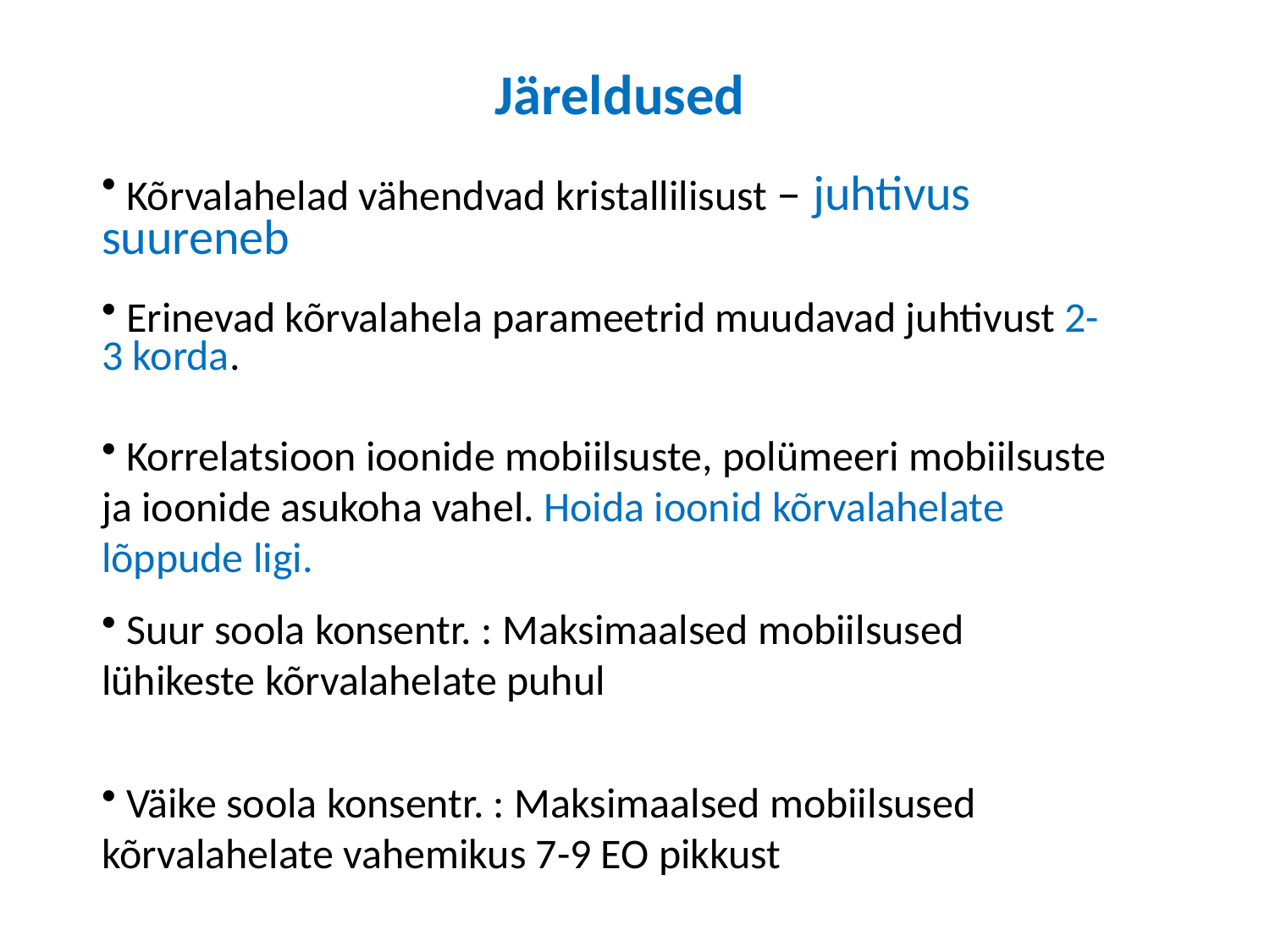

# Järeldused
 Kõrvalahelad vähendvad kristallilisust – juhtivus suureneb

 Erinevad kõrvalahela parameetrid muudavad juhtivust 2-3 korda.

 Korrelatsioon ioonide mobiilsuste, polümeeri mobiilsuste ja ioonide asukoha vahel. Hoida ioonid kõrvalahelate lõppude ligi.
 Suur soola konsentr. : Maksimaalsed mobiilsused lühikeste kõrvalahelate puhul

 Väike soola konsentr. : Maksimaalsed mobiilsused  kõrvalahelate vahemikus 7-9 EO pikkust

 Quite good agreement with experimental values